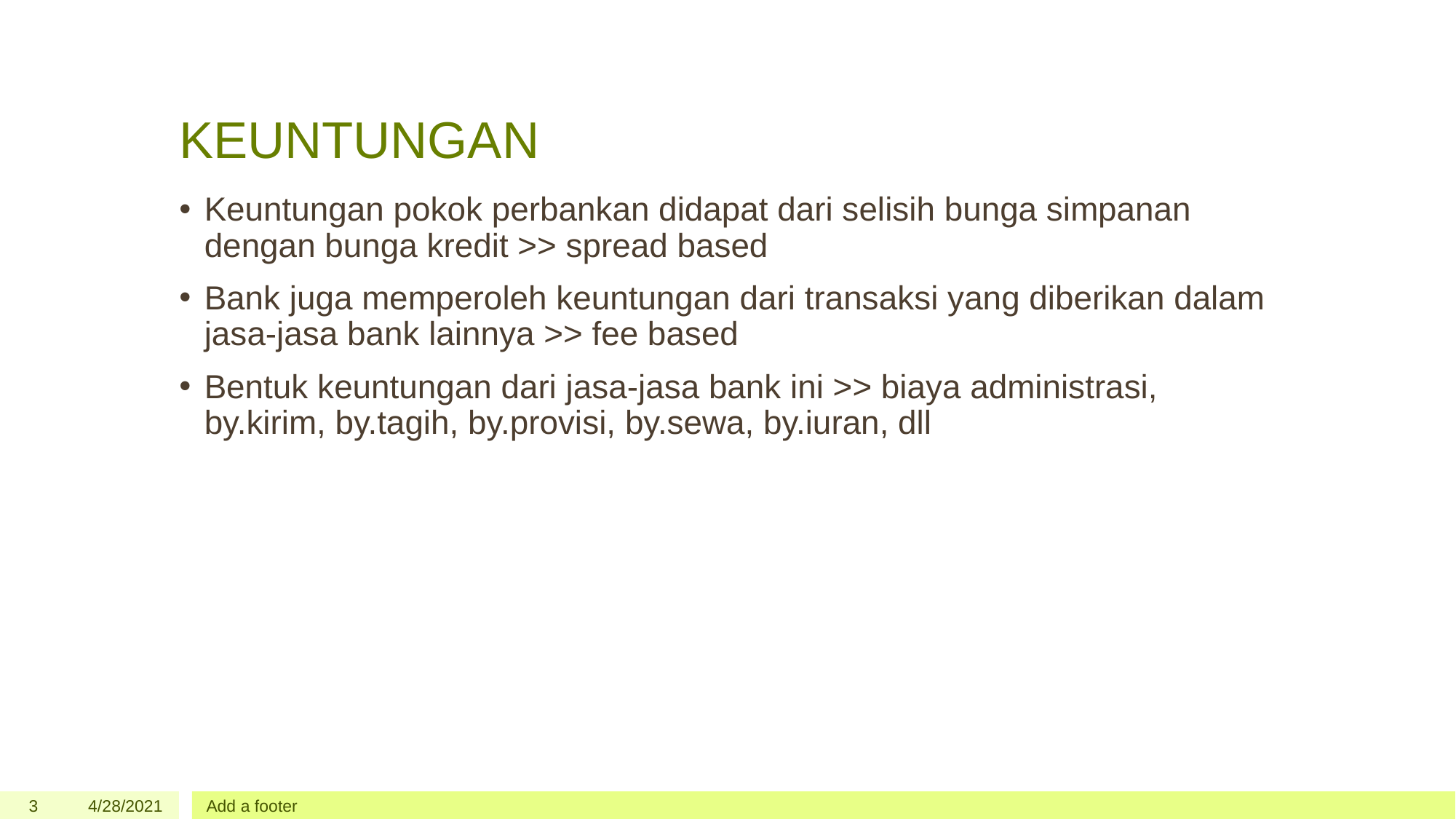

# KEUNTUNGAN
Keuntungan pokok perbankan didapat dari selisih bunga simpanan dengan bunga kredit >> spread based
Bank juga memperoleh keuntungan dari transaksi yang diberikan dalam jasa-jasa bank lainnya >> fee based
Bentuk keuntungan dari jasa-jasa bank ini >> biaya administrasi, by.kirim, by.tagih, by.provisi, by.sewa, by.iuran, dll
3
4/28/2021
Add a footer